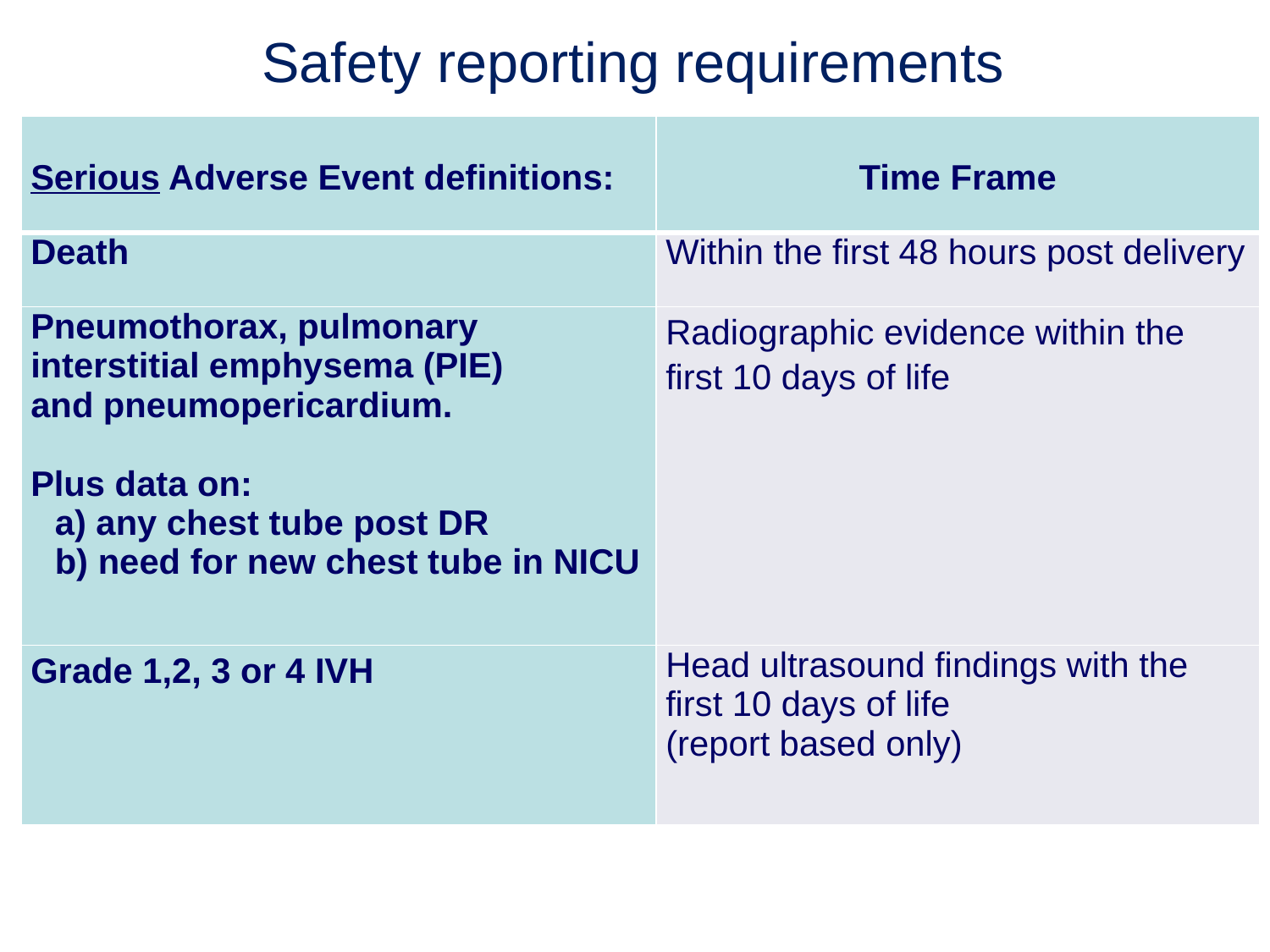

Safety reporting requirements
| Serious Adverse Event definitions: | Time Frame |
| --- | --- |
| Death | Within the first 48 hours post delivery |
| Pneumothorax, pulmonary interstitial emphysema (PIE) and pneumopericardium. Plus data on: a) any chest tube post DR b) need for new chest tube in NICU | Radiographic evidence within the first 10 days of life |
| Grade 1,2, 3 or 4 IVH | Head ultrasound findings with the first 10 days of life (report based only) |
| Adverse Event definitions: | Time Frame |
| --- | --- |
| Oxygen requirement of Fi02 ≥ 40% for 2 hours or more | Within the first 48 hours post delivery |
| BPD – defined as abnormal chest X-ray with infant requiring > 30% Oxygen or mechanical support | Radiographic evidence within the first month of life |